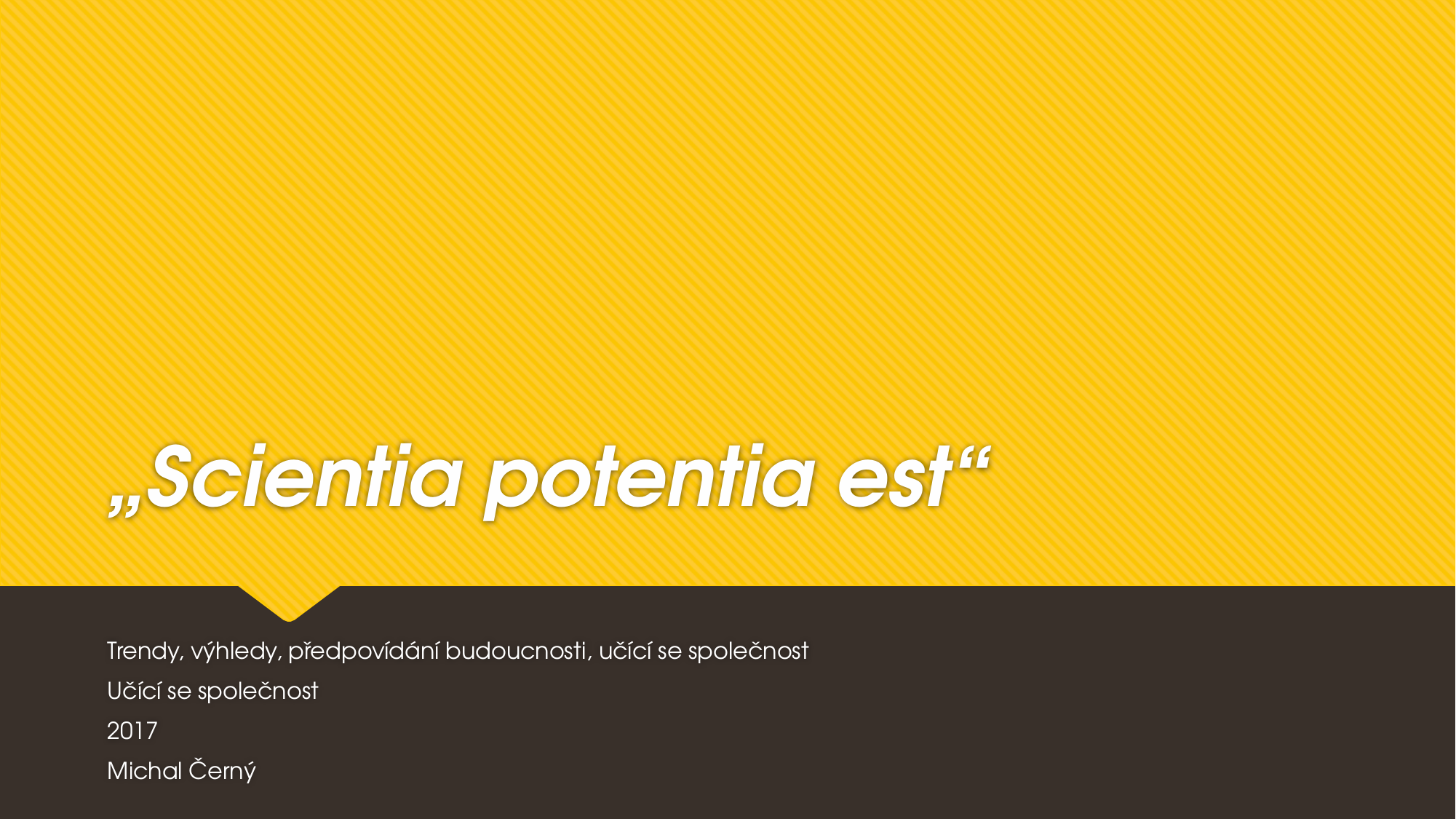

# „Scientia potentia est“
Trendy, výhledy, předpovídání budoucnosti, učící se společnost
Učící se společnost
2017
Michal Černý